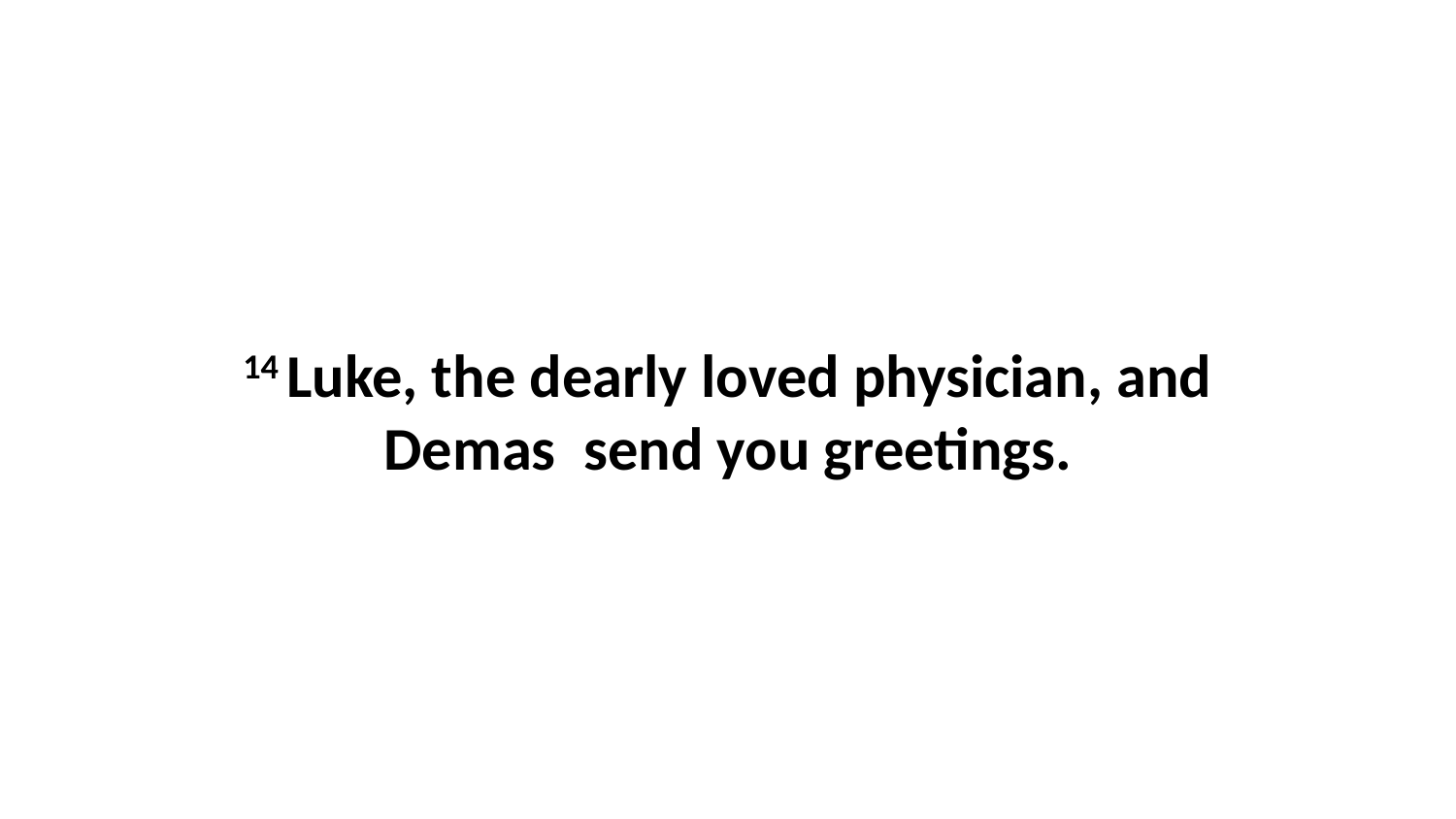

14 Luke, the dearly loved physician, and Demas  send you greetings.